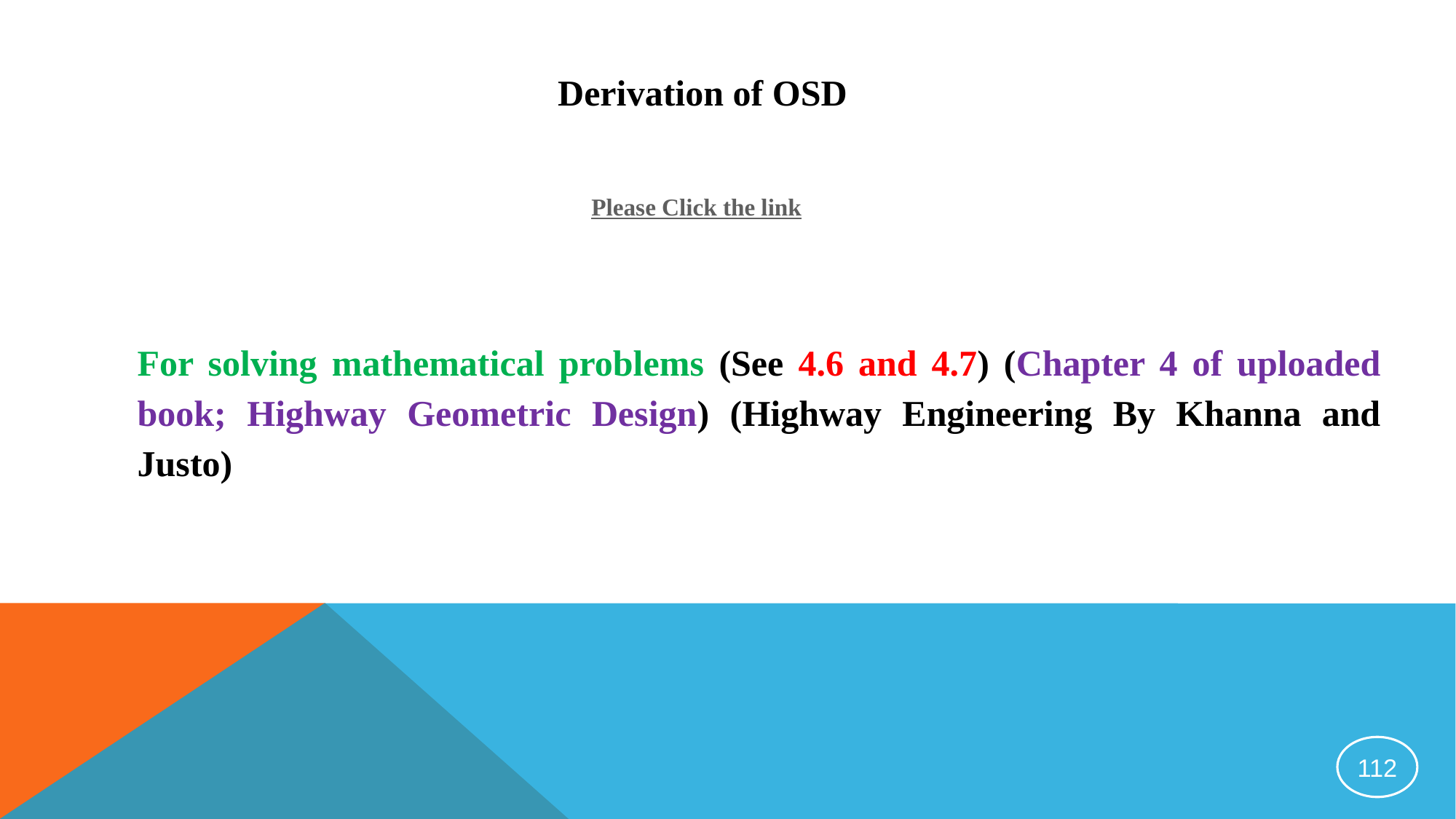

Derivation of OSD
Please Click the link
For solving mathematical problems (See 4.6 and 4.7) (Chapter 4 of uploaded book; Highway Geometric Design) (Highway Engineering By Khanna and Justo)
112